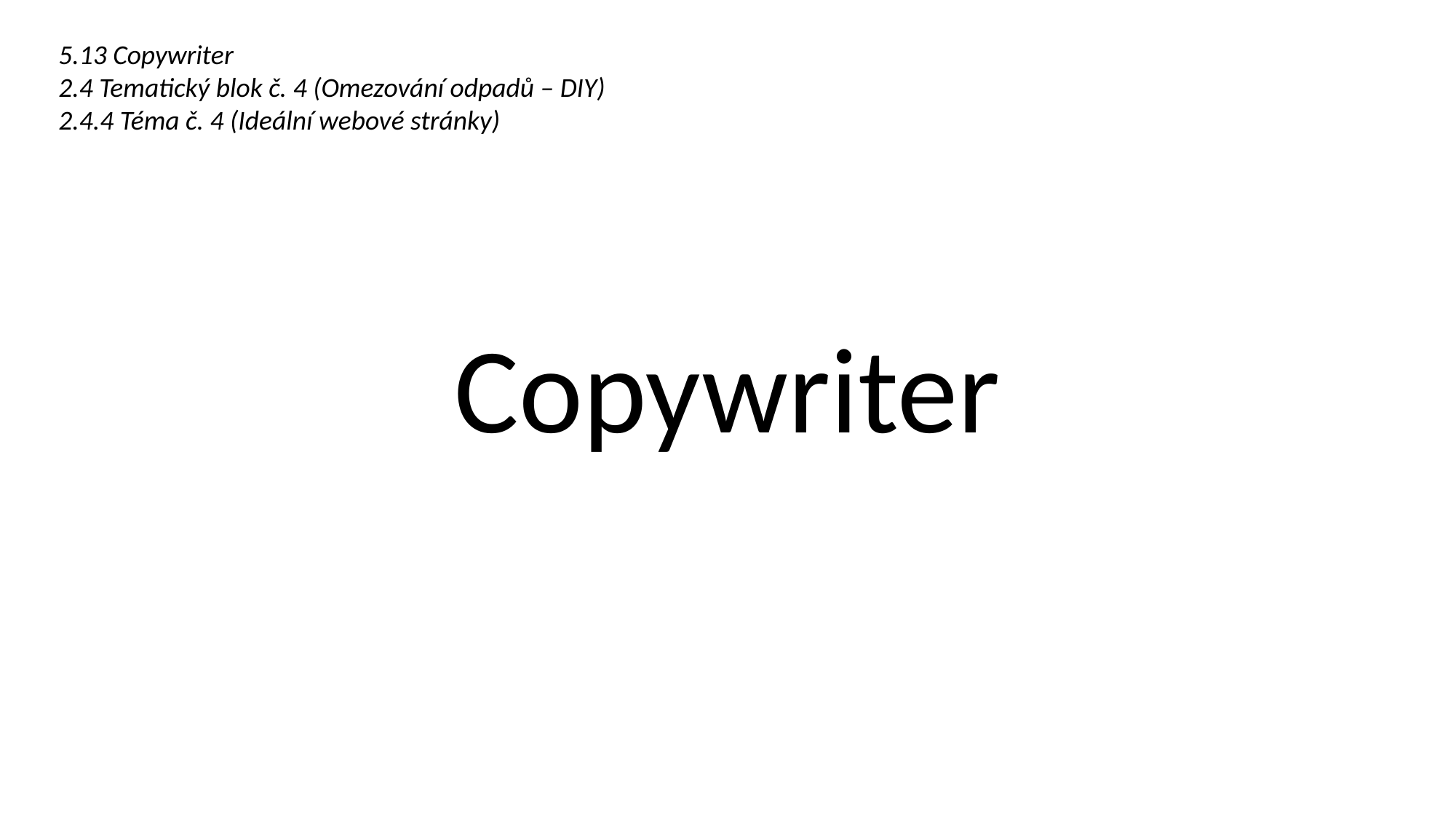

5.13 Copywriter
2.4 Tematický blok č. 4 (Omezování odpadů – DIY)
2.4.4 Téma č. 4 (Ideální webové stránky)
# Copywriter